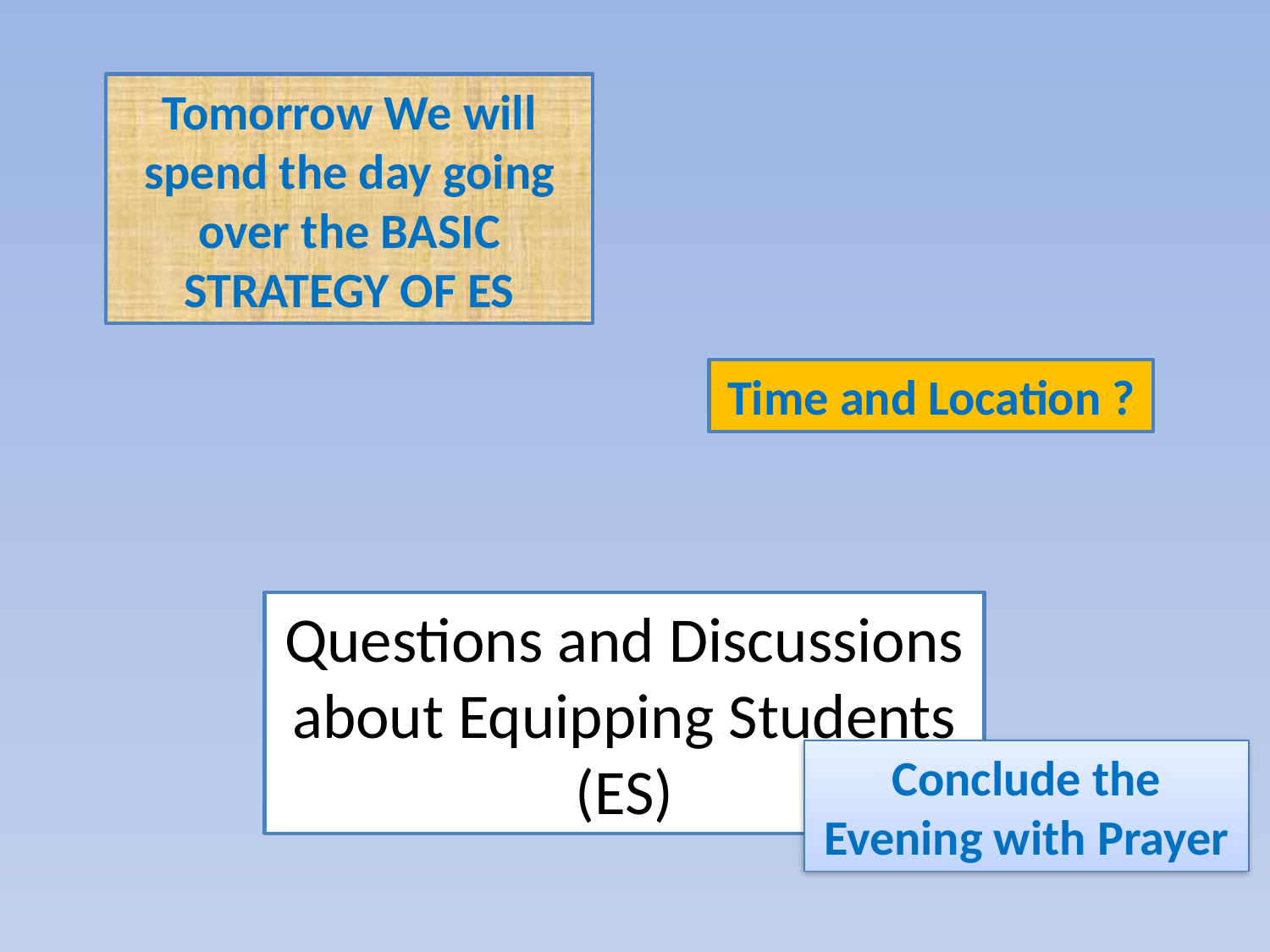

Tomorrow We will spend the day going over the BASIC STRATEGY OF ES
Time and Location ?
Questions and Discussions about Equipping Students (ES)
Conclude the Evening with Prayer